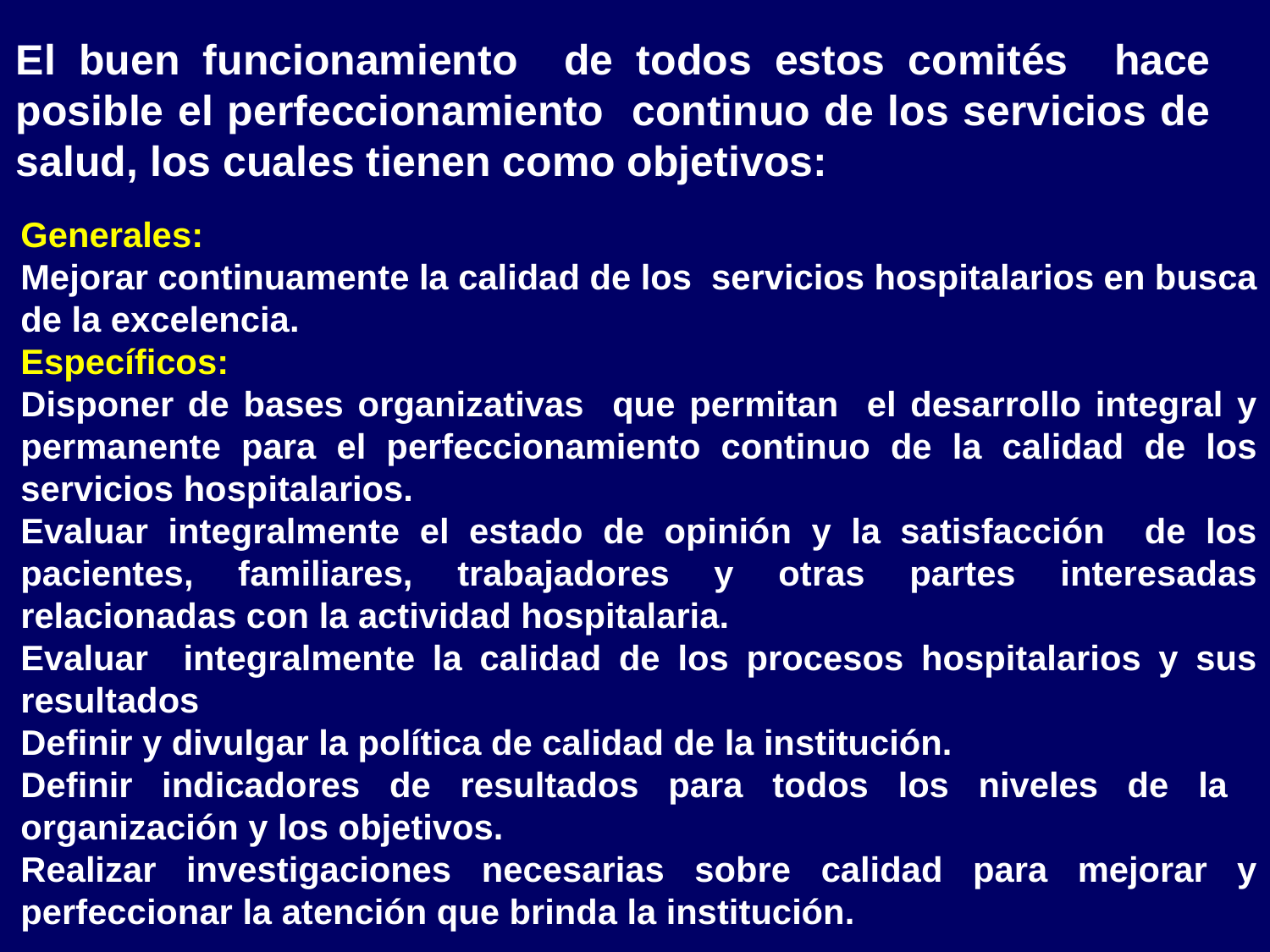

El buen funcionamiento  de todos estos comités  hace posible el perfeccionamiento  continuo de los servicios de salud, los cuales tienen como objetivos:
Generales:
Mejorar continuamente la calidad de los  servicios hospitalarios en busca de la excelencia.
Específicos:
Disponer de bases organizativas  que permitan  el desarrollo integral y permanente para el perfeccionamiento continuo de la calidad de los servicios hospitalarios.
Evaluar integralmente el estado de opinión y la satisfacción  de los pacientes, familiares, trabajadores y otras partes interesadas relacionadas con la actividad hospitalaria.
Evaluar  integralmente la calidad de los procesos hospitalarios y sus resultados
Definir y divulgar la política de calidad de la institución.
Definir indicadores de resultados para todos los niveles de la  organización y los objetivos.
Realizar investigaciones necesarias sobre calidad para mejorar y perfeccionar la atención que brinda la institución.